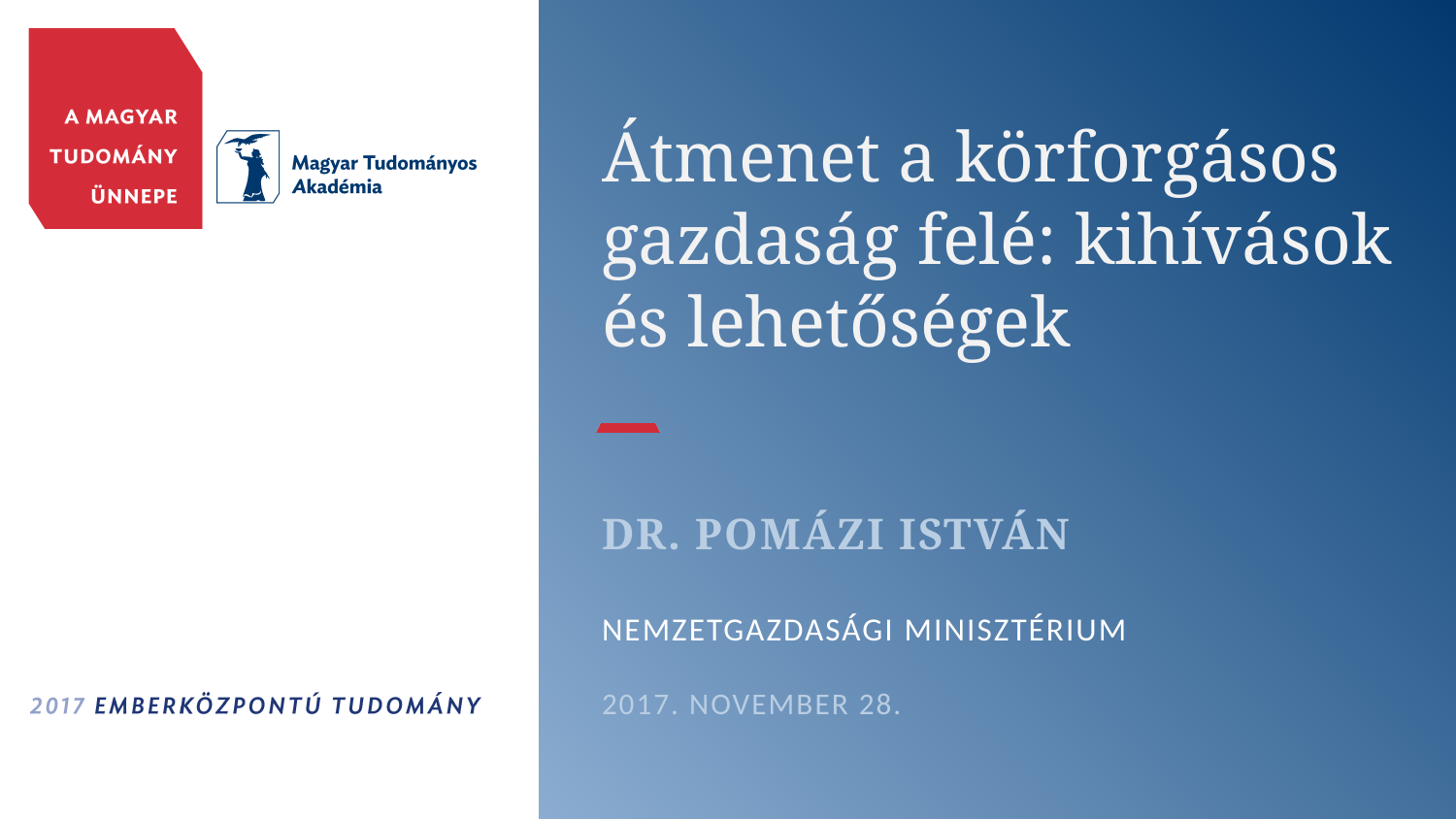

# Átmenet a körforgásos gazdaság felé: kihívások és lehetőségek
Dr. Pomázi ISTVÁN
Nemzetgazdasági Minisztérium
2017. November 28.